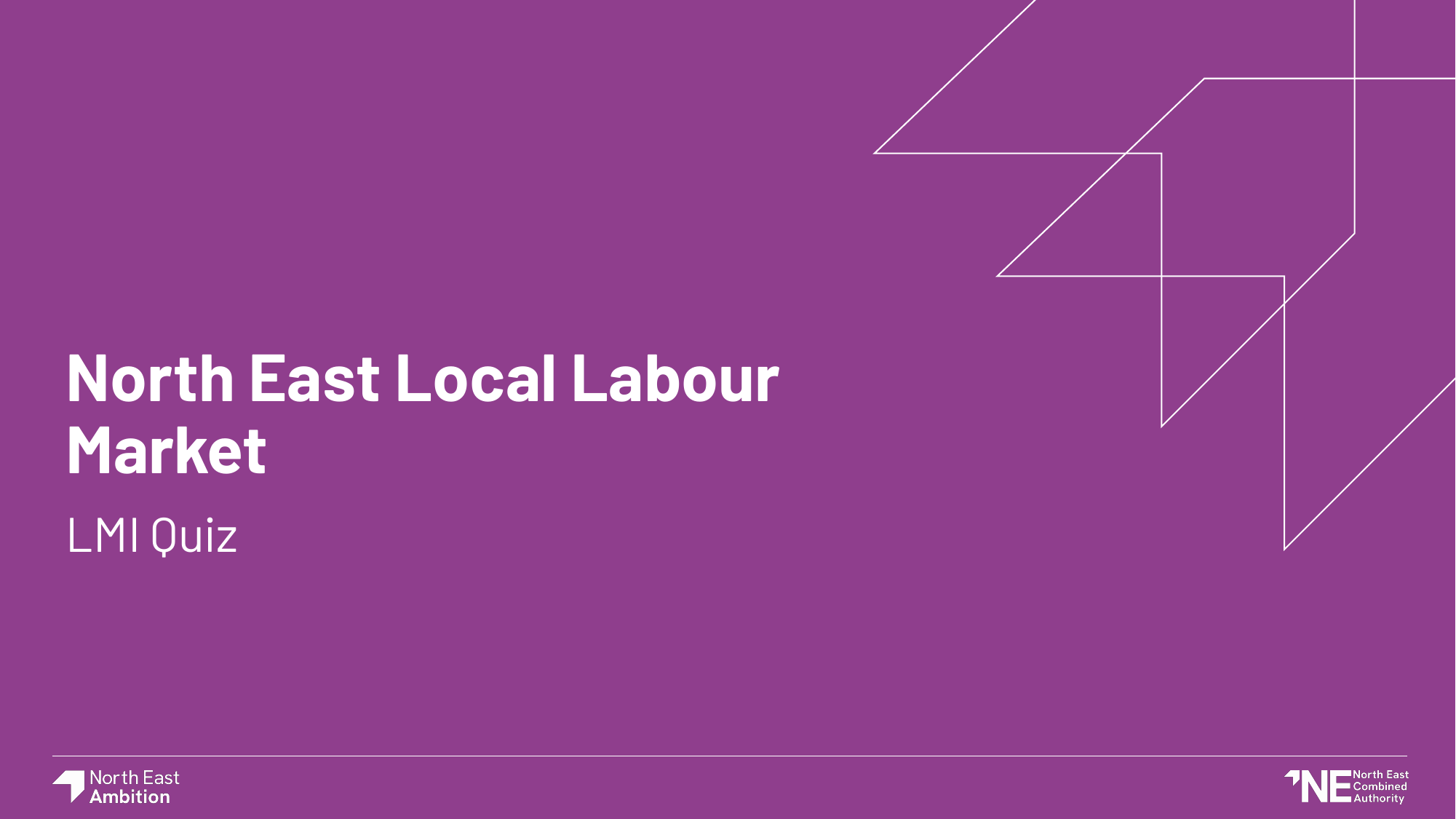

# North East Local Labour Market
LMI Quiz